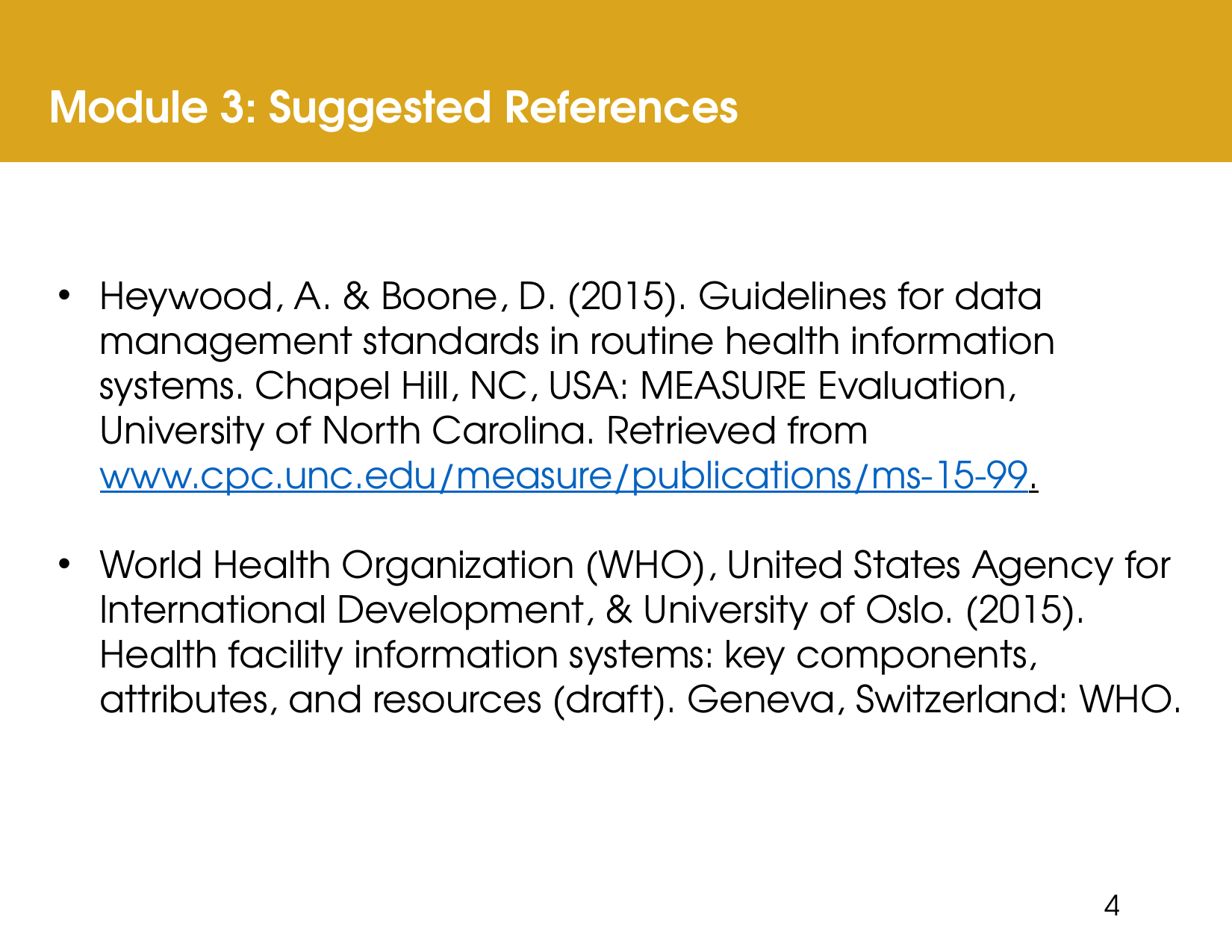

# Module 3: Suggested References
Heywood, A. & Boone, D. (2015). Guidelines for data management standards in routine health information systems. Chapel Hill, NC, USA: MEASURE Evaluation, University of North Carolina. Retrieved from www.cpc.unc.edu/measure/publications/ms-15-99.

World Health Organization (WHO), United States Agency for International Development, & University of Oslo. (2015). Health facility information systems: key components, attributes, and resources (draft). Geneva, Switzerland: WHO.
		4